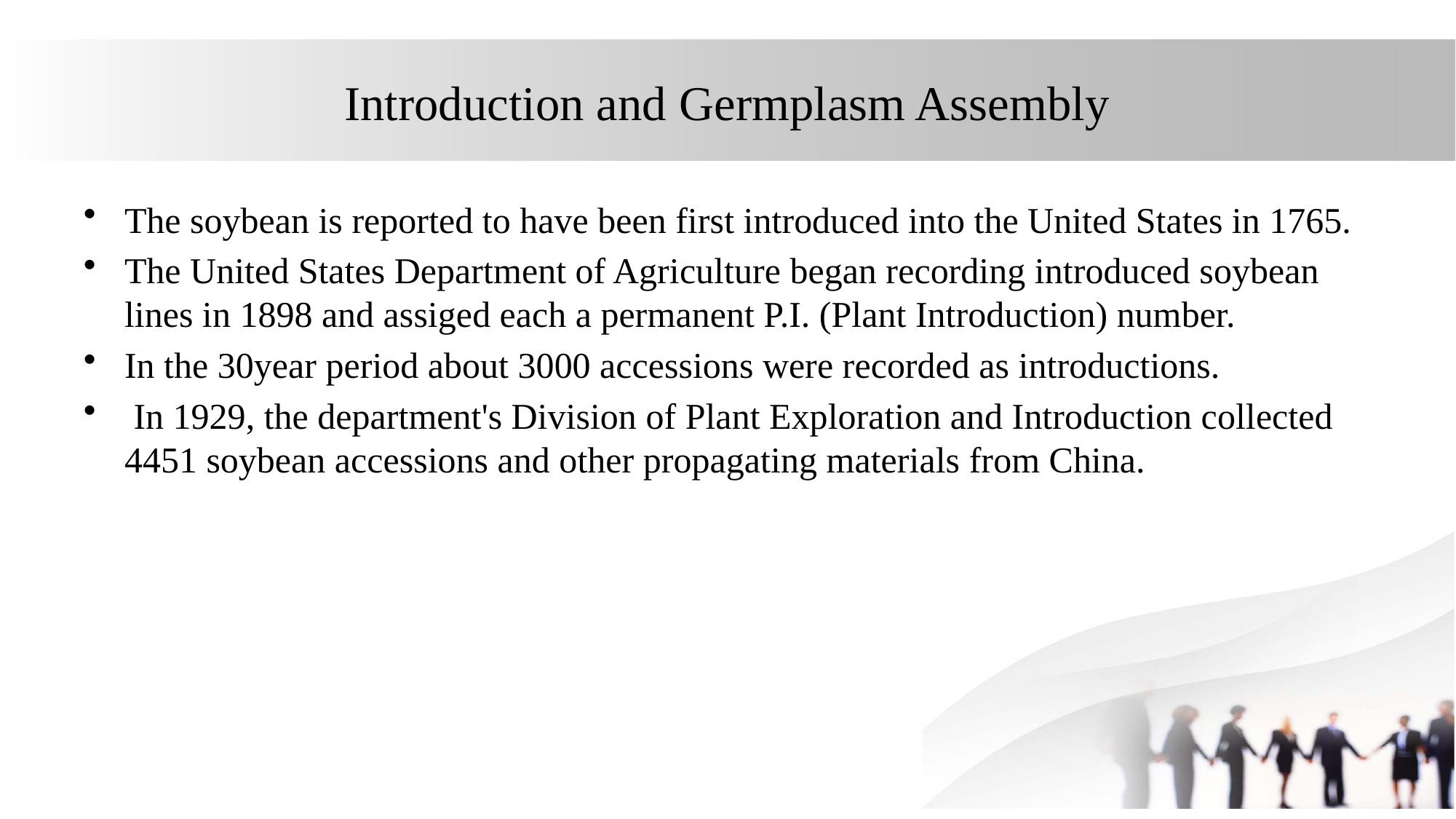

# Introduction and Germplasm Assembly
The soybean is reported to have been first introduced into the United States in 1765.
The United States Department of Agriculture began recording introduced soybean lines in 1898 and assiged each a permanent P.I. (Plant Introduction) number.
In the 30­year period about 3000 accessions were recorded as introductions.
 In 1929, the department's Division of Plant Exploration and Introduction collected 4451 soybean accessions and other propagating materials from China.